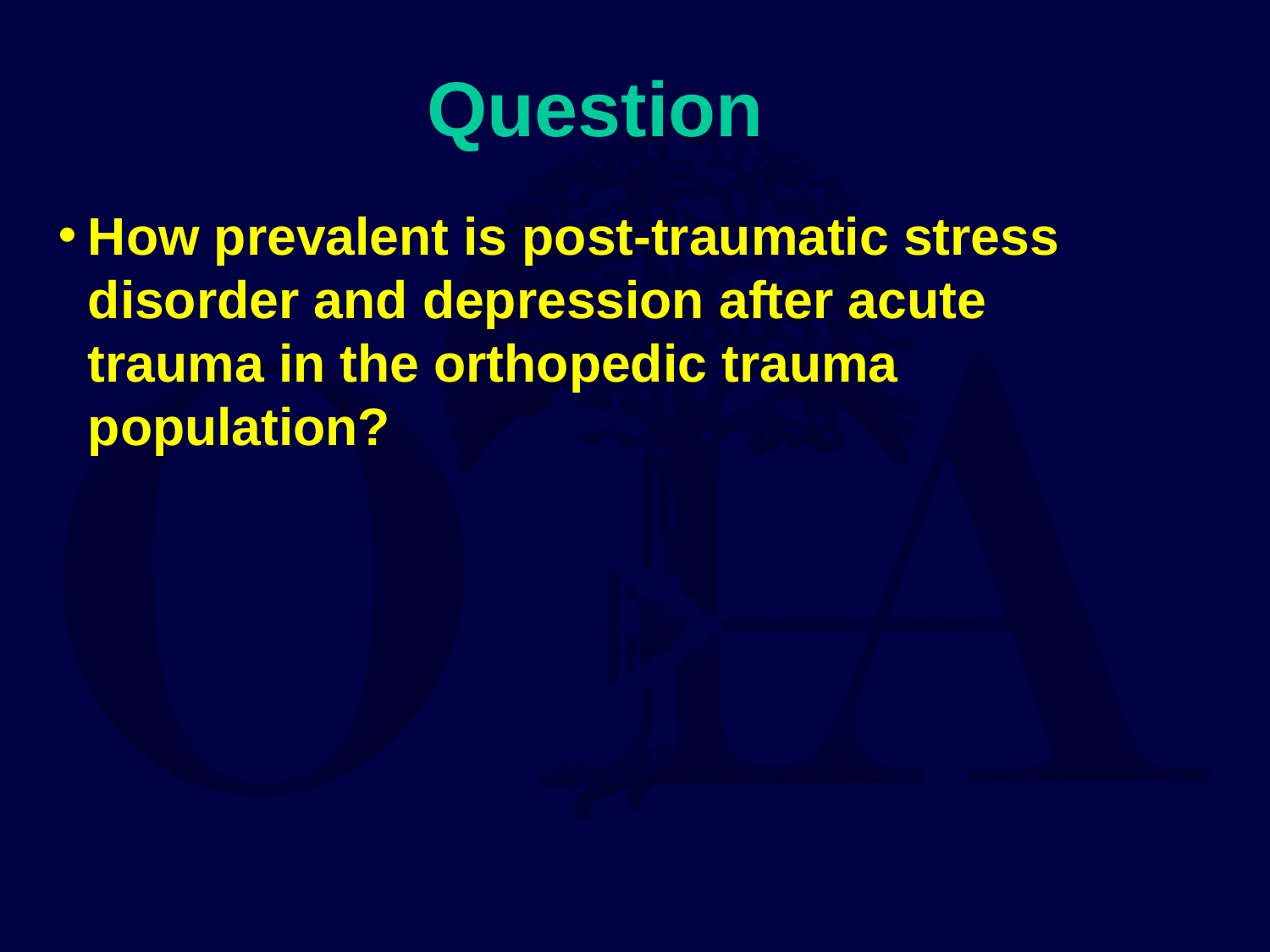

Question
How prevalent is post-traumatic stress disorder and depression after acute trauma in the orthopedic trauma population?